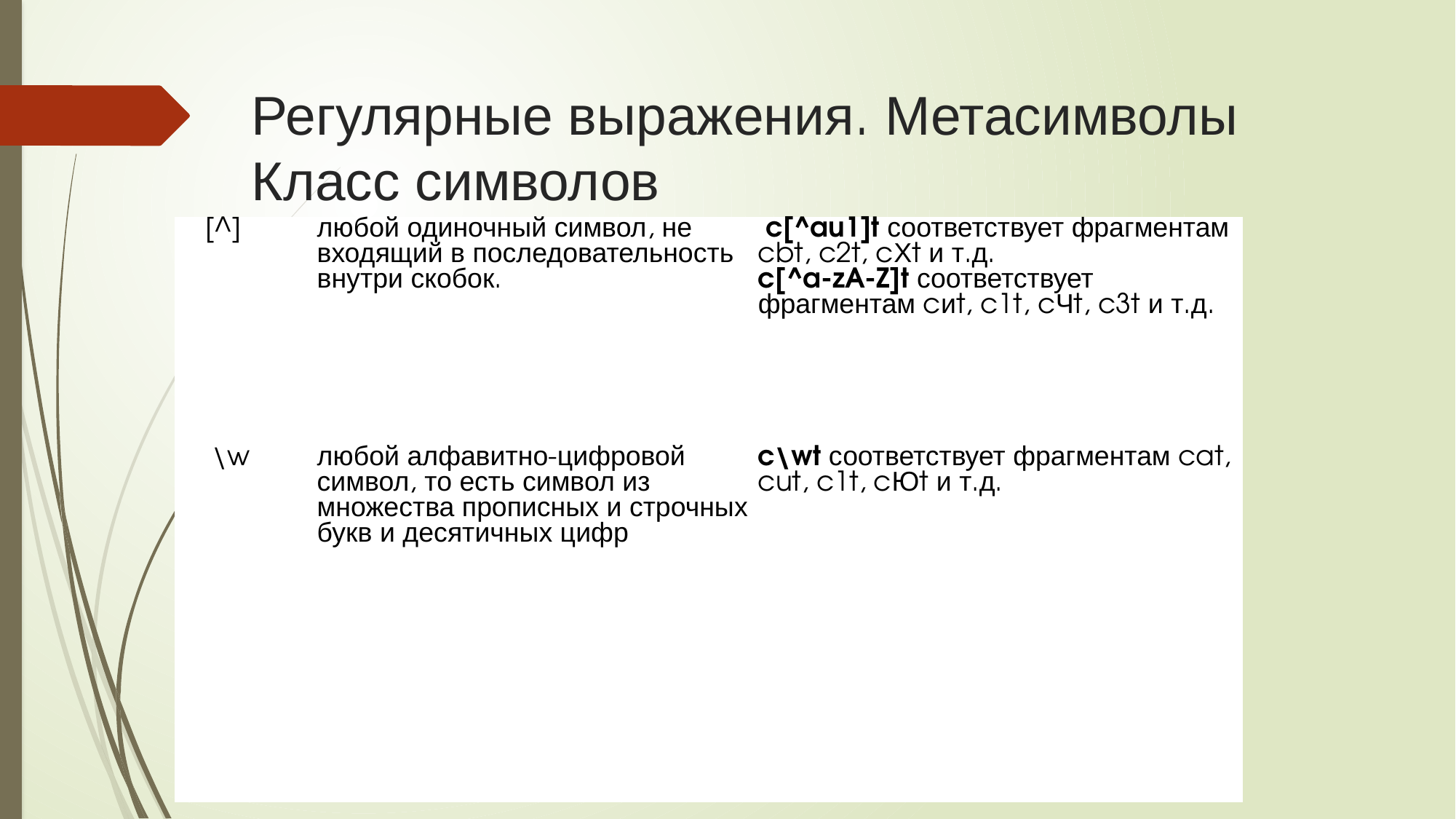

# Регулярные выражения. Метасимволы Класс символов

| [^] | любой одиночный символ, не входящий в последовательность внутри скобок. | c[^au1]t соответствует фрагментам cbt, c2t, cХt и т.д. c[^a-zA-Z]t соответствует фрагментам cиt, c1t, cЧt, c3t и т.д. |
| --- | --- | --- |
| \w | любой алфавитно-цифровой символ, то есть символ из множества прописных и строчных букв и десятичных цифр | c\wt соответствует фрагментам cat, cut, c1t, cЮt и т.д. |